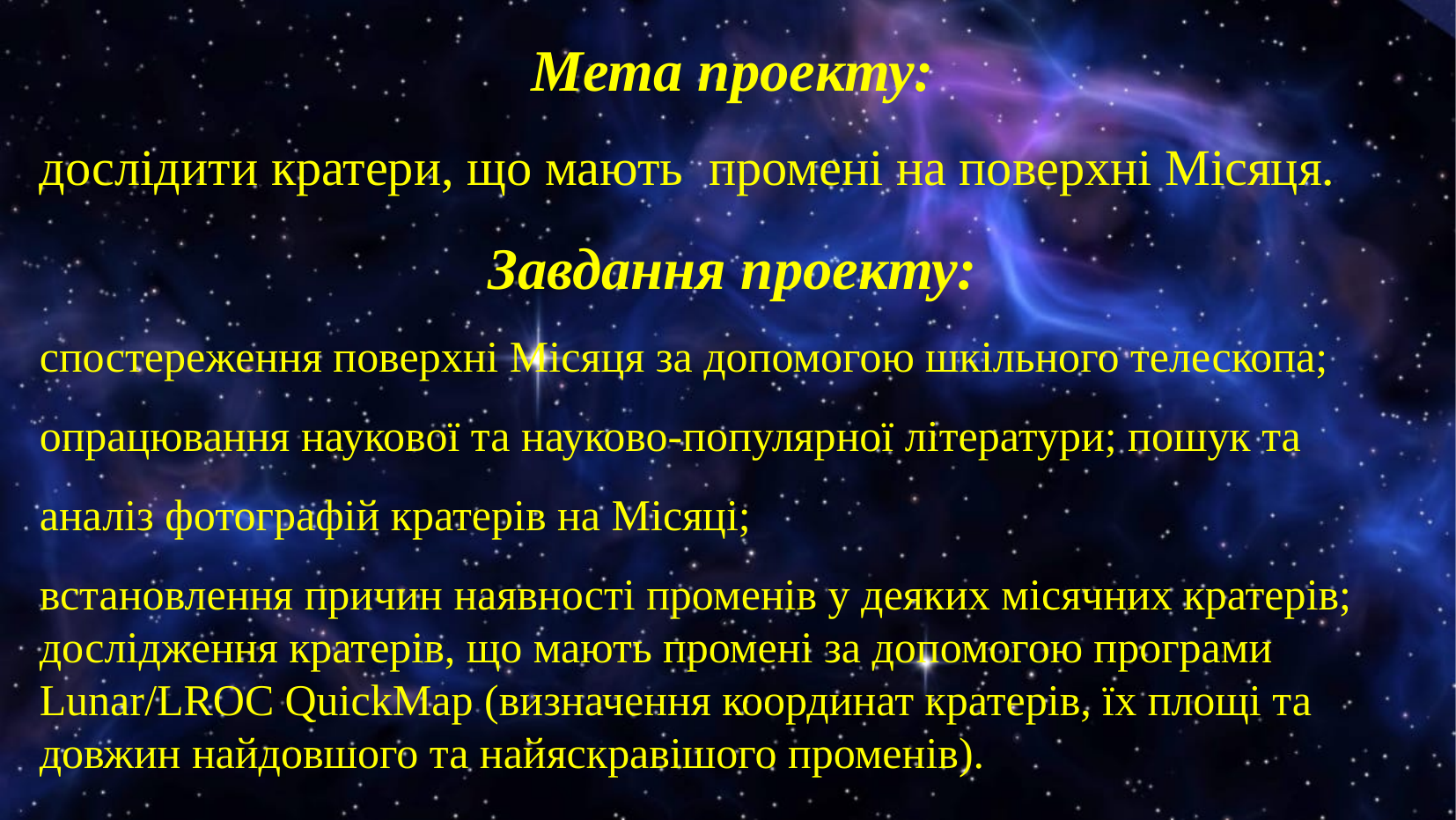

Мета проекту:
дослідити кратери, що мають  промені на поверхні Місяця.
Завдання проекту:
спостереження поверхні Місяця за допомогою шкільного телескопа;
опрацювання наукової та науково-популярної літератури; пошук та аналіз фотографій кратерів на Місяці;
встановлення причин наявності променів у деяких місячних кратерів;
дослідження кратерів, що мають промені за допомогою програми Lunar/LROC QuickMap (визначення координат кратерів, їх площі та довжин найдовшого та найяскравішого променів).